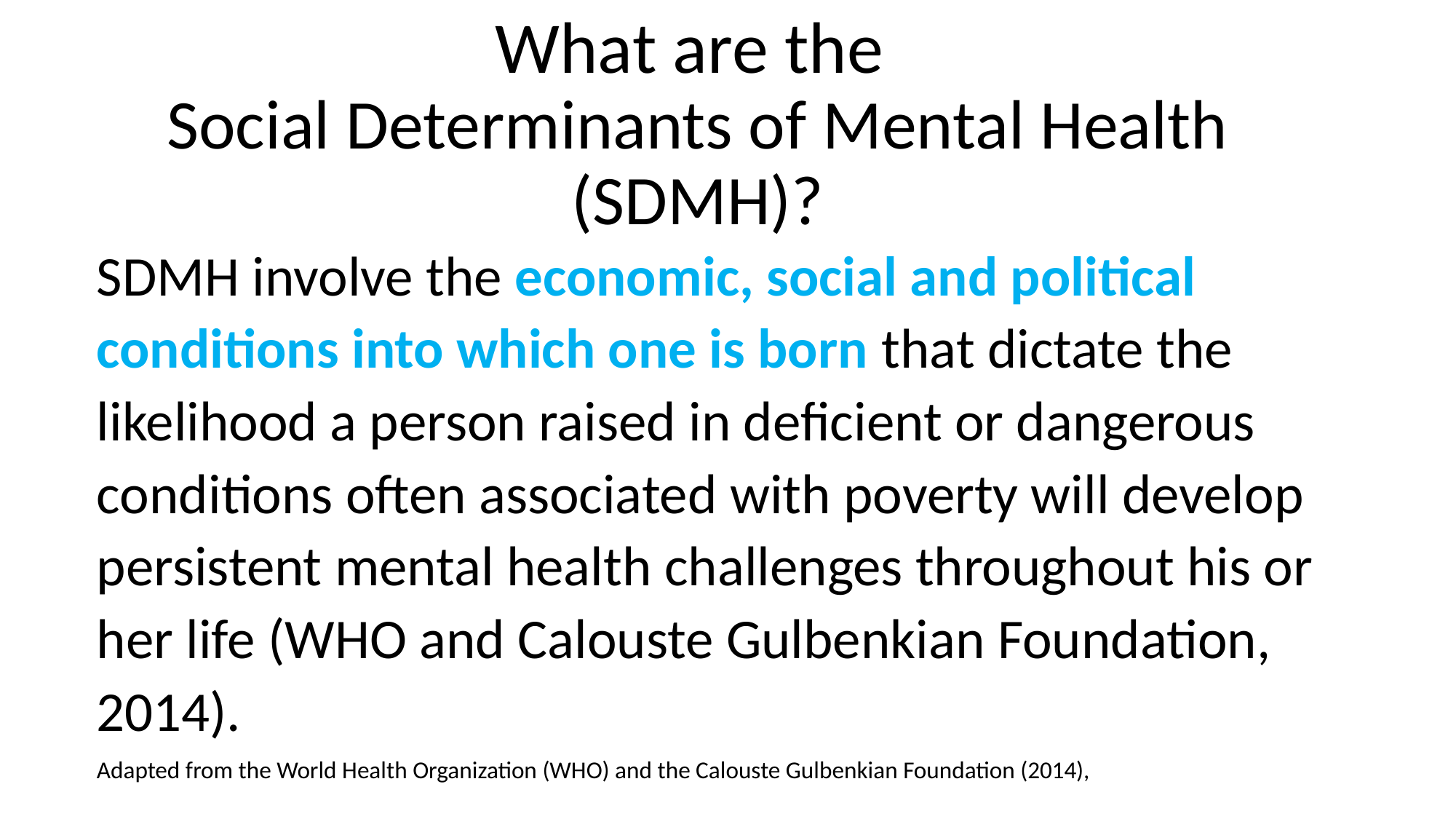

# What are the Social Determinants of Mental Health (SDMH)?
SDMH involve the economic, social and political conditions into which one is born that dictate the likelihood a person raised in deficient or dangerous conditions often associated with poverty will develop persistent mental health challenges throughout his or her life (WHO and Calouste Gulbenkian Foundation, 2014).
Adapted from the World Health Organization (WHO) and the Calouste Gulbenkian Foundation (2014),